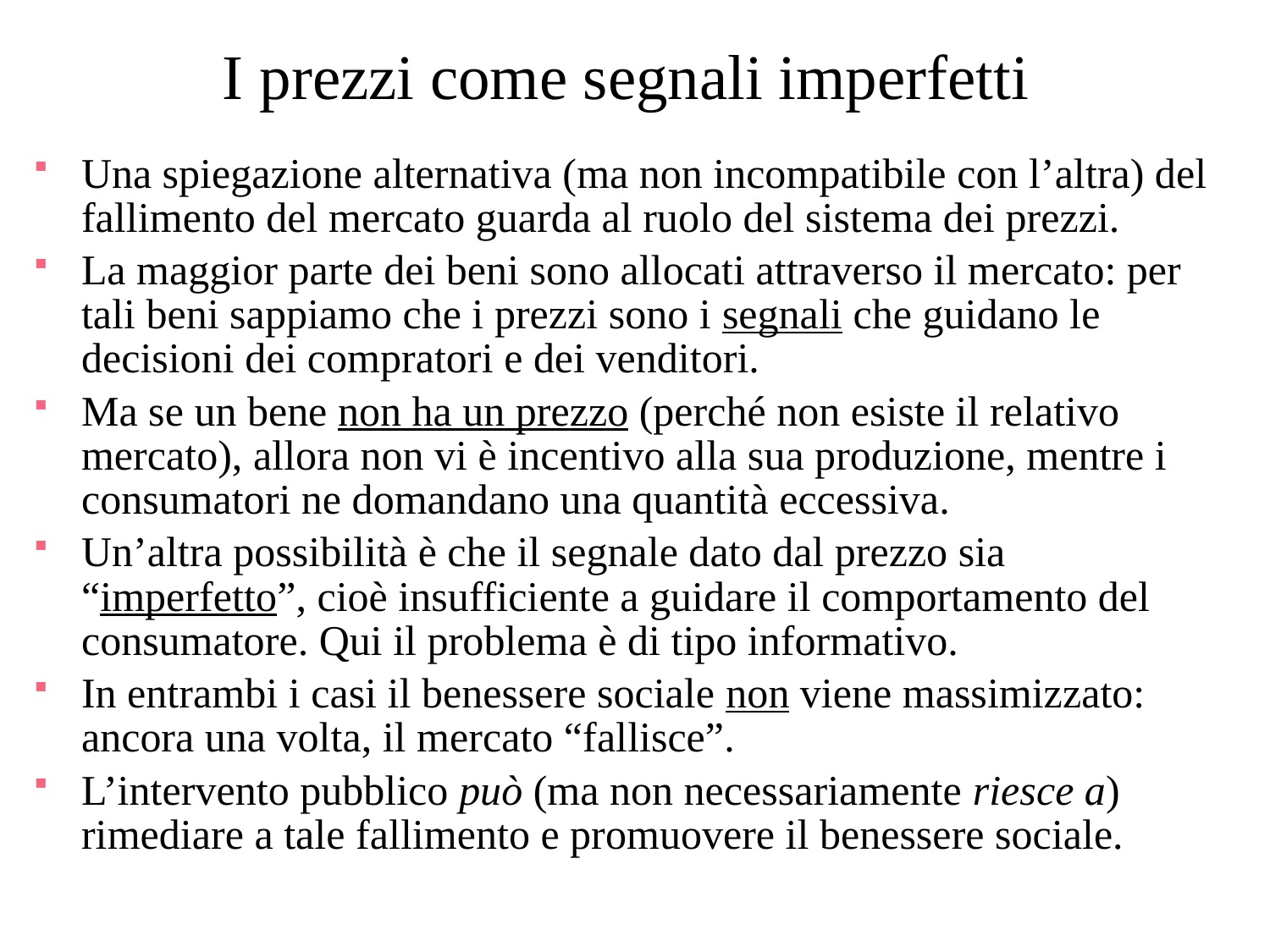

# I prezzi come segnali imperfetti
Una spiegazione alternativa (ma non incompatibile con l’altra) del fallimento del mercato guarda al ruolo del sistema dei prezzi.
La maggior parte dei beni sono allocati attraverso il mercato: per tali beni sappiamo che i prezzi sono i segnali che guidano le decisioni dei compratori e dei venditori.
Ma se un bene non ha un prezzo (perché non esiste il relativo mercato), allora non vi è incentivo alla sua produzione, mentre i consumatori ne domandano una quantità eccessiva.
Un’altra possibilità è che il segnale dato dal prezzo sia “imperfetto”, cioè insufficiente a guidare il comportamento del consumatore. Qui il problema è di tipo informativo.
In entrambi i casi il benessere sociale non viene massimizzato: ancora una volta, il mercato “fallisce”.
L’intervento pubblico può (ma non necessariamente riesce a) rimediare a tale fallimento e promuovere il benessere sociale.